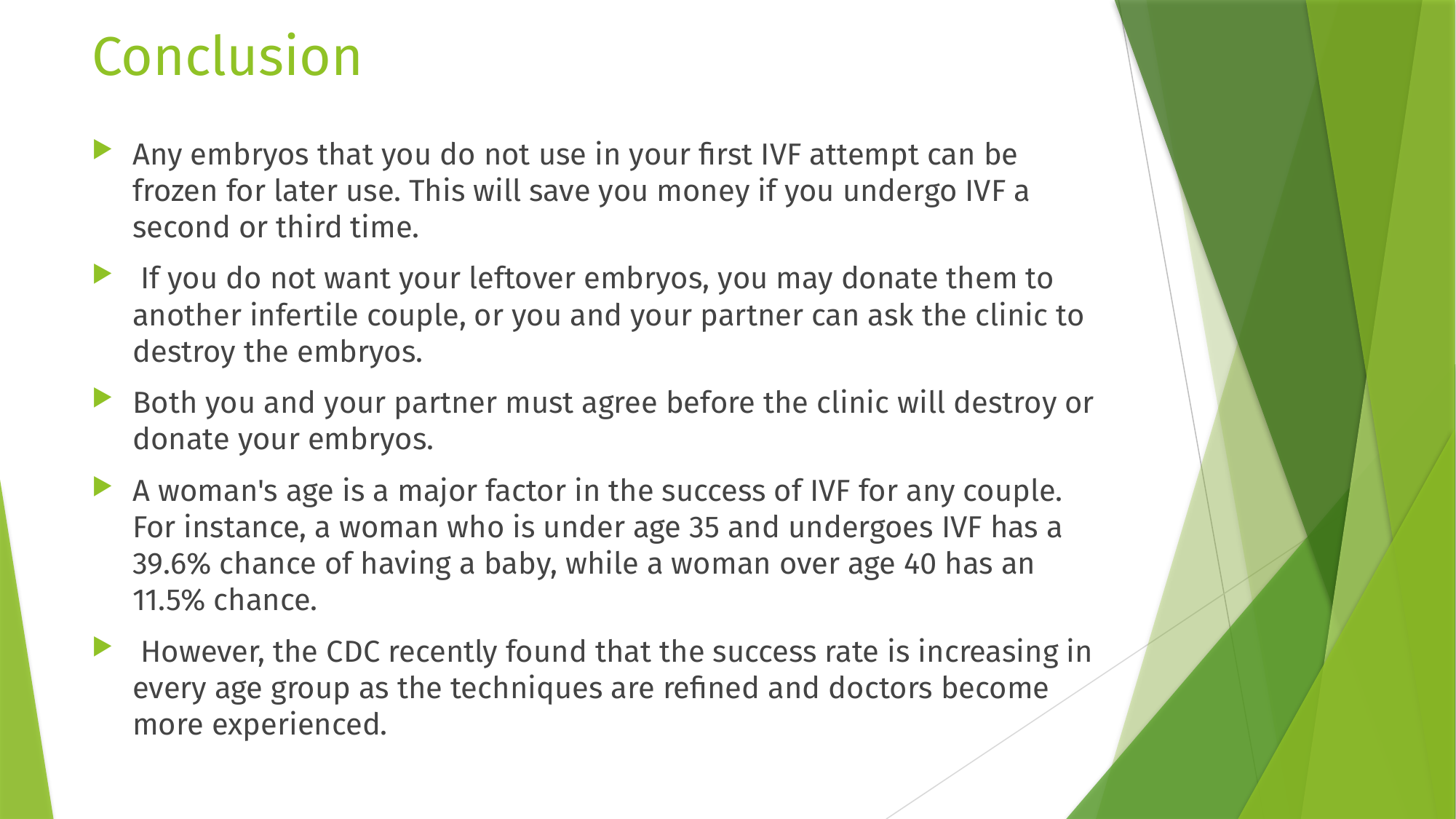

# Conclusion
Any embryos that you do not use in your first IVF attempt can be frozen for later use. This will save you money if you undergo IVF a second or third time.
 If you do not want your leftover embryos, you may donate them to another infertile couple, or you and your partner can ask the clinic to destroy the embryos.
Both you and your partner must agree before the clinic will destroy or donate your embryos.
A woman's age is a major factor in the success of IVF for any couple. For instance, a woman who is under age 35 and undergoes IVF has a 39.6% chance of having a baby, while a woman over age 40 has an 11.5% chance.
 However, the CDC recently found that the success rate is increasing in every age group as the techniques are refined and doctors become more experienced.